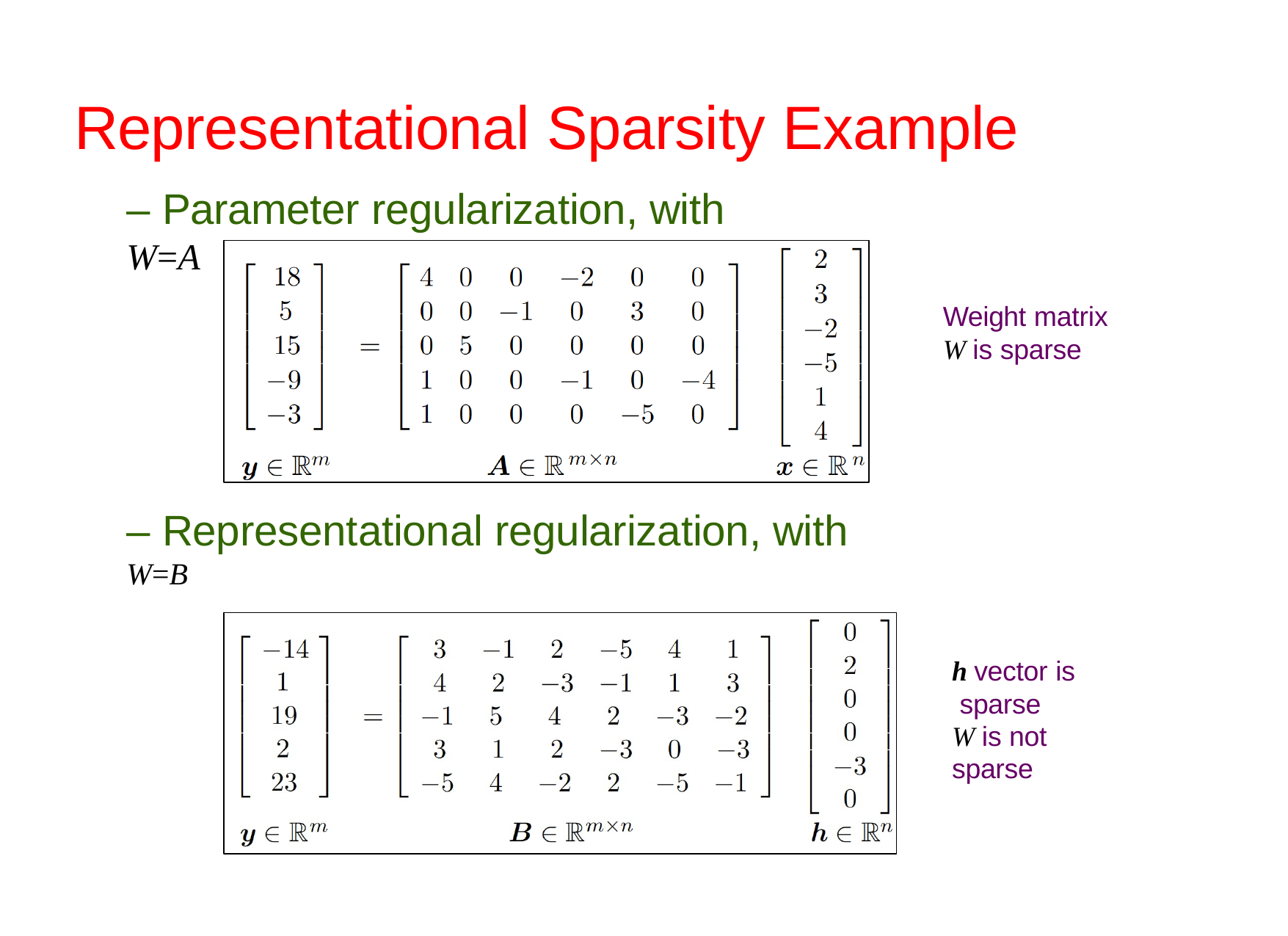

# Representational Sparsity Example
– Parameter regularization, with W=A

Weight matrix
W is sparse
– Representational regularization, with W=B

h vector is  sparse
W is not sparse